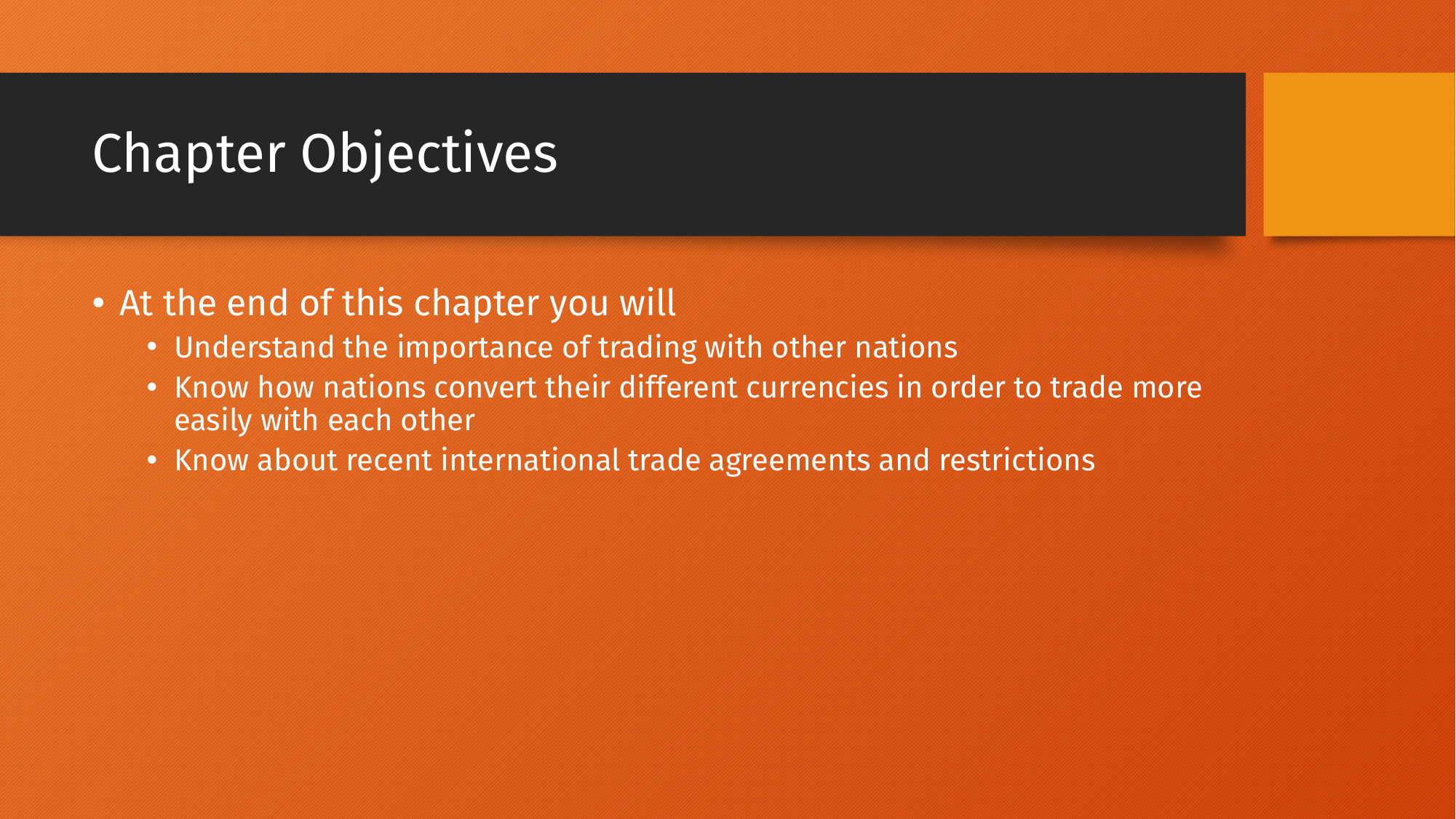

# Chapter Objectives
At the end of this chapter you will
Understand the importance of trading with other nations
Know how nations convert their different currencies in order to trade more easily with each other
Know about recent international trade agreements and restrictions